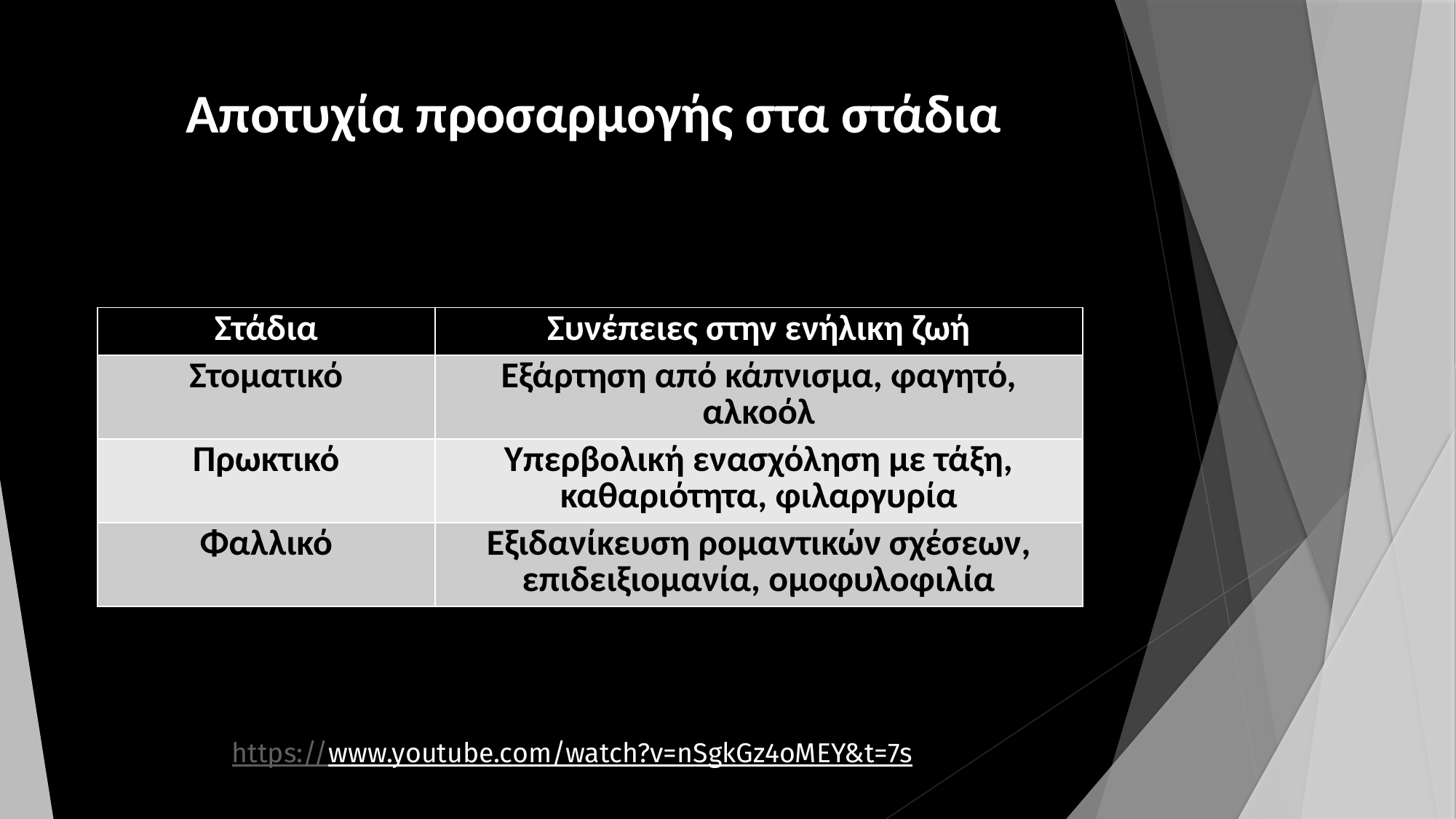

# Αποτυχία προσαρμογής στα στάδια
| Στάδια | Συνέπειες στην ενήλικη ζωή |
| --- | --- |
| Στοματικό | Εξάρτηση από κάπνισμα, φαγητό, αλκοόλ |
| Πρωκτικό | Υπερβολική ενασχόληση με τάξη, καθαριότητα, φιλαργυρία |
| Φαλλικό | Εξιδανίκευση ρομαντικών σχέσεων, επιδειξιομανία, ομοφυλοφιλία |
https://www.youtube.com/watch?v=nSgkGz4oMEY&t=7s